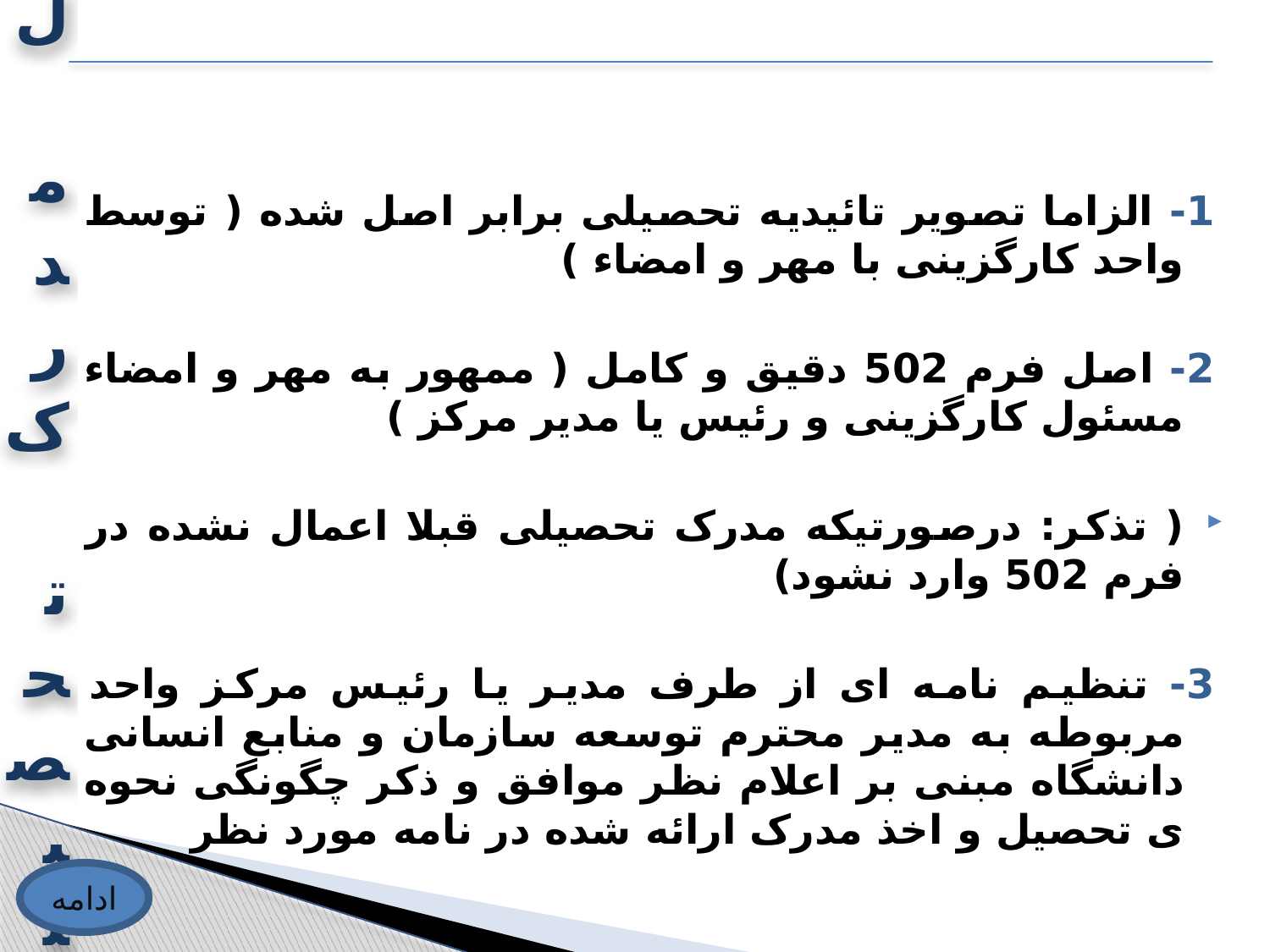

1- الزاما تصویر تائیدیه تحصیلی برابر اصل شده ( توسط واحد کارگزینی با مهر و امضاء )

2- اصل فرم 502 دقیق و کامل ( ممهور به مهر و امضاء مسئول کارگزینی و رئیس یا مدیر مرکز )

( تذکر: درصورتیکه مدرک تحصیلی قبلا اعمال نشده در فرم 502 وارد نشود)

3- تنظیم نامه ای از طرف مدیر یا رئیس مرکز واحد مربوطه به مدیر محترم توسعه سازمان و منابع انسانی دانشگاه مبنی بر اعلام نظر موافق و ذکر چگونگی نحوه ی تحصیل و اخذ مدرک ارائه شده در نامه مورد نظر

ادامه